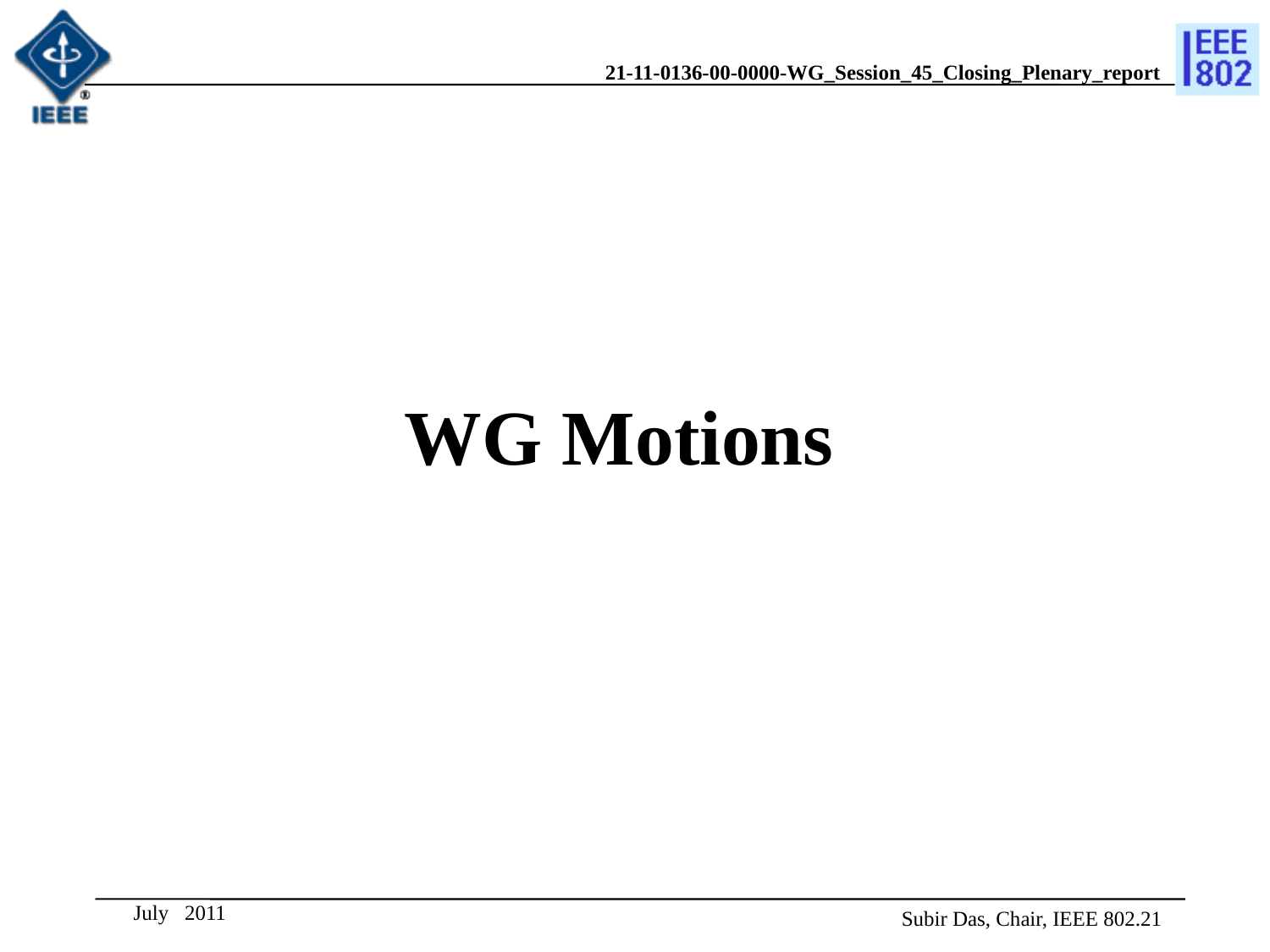

# WG Motions
July   2011
Subir Das, Chair, IEEE 802.21